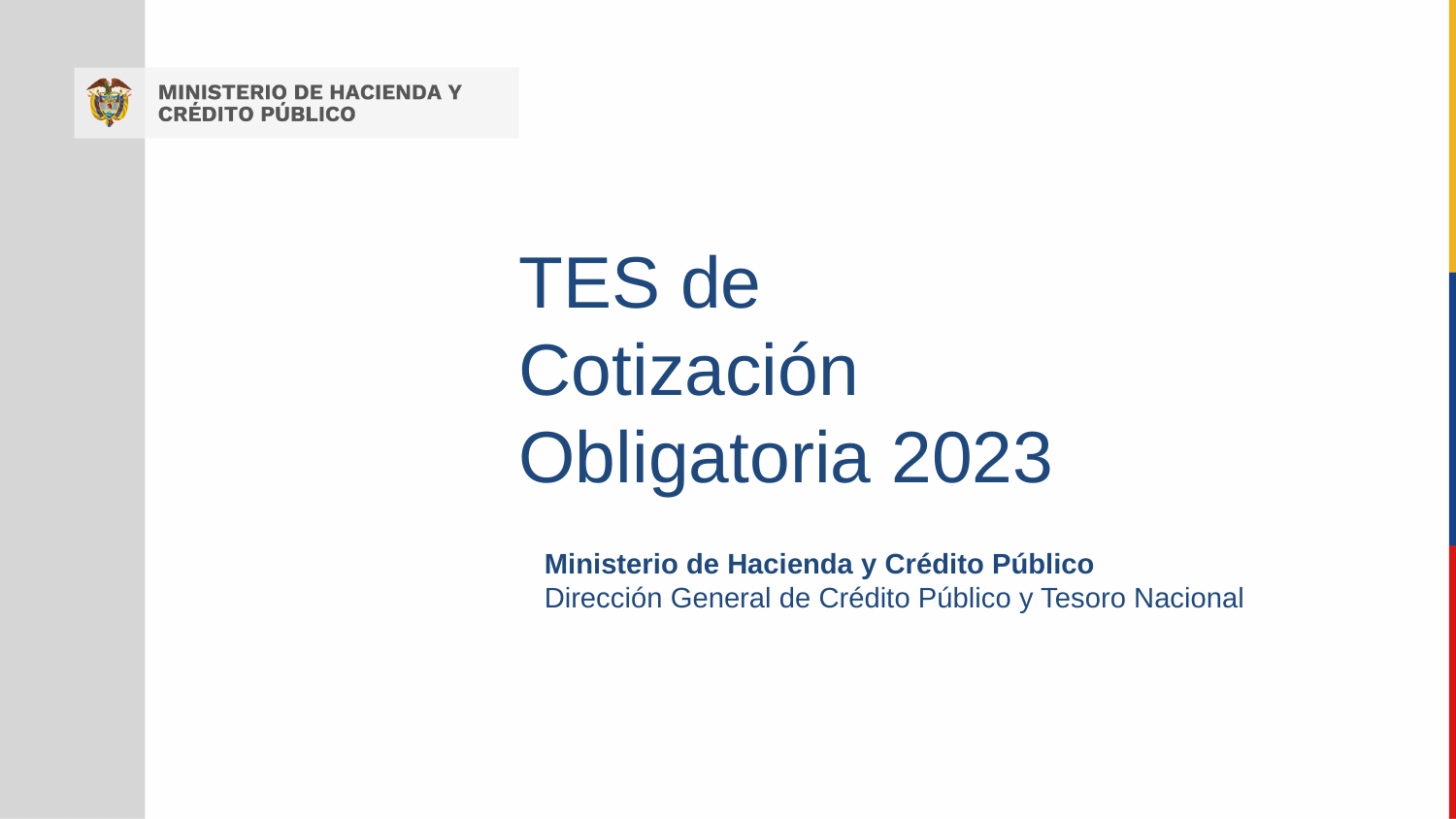

TES de
Cotización
Obligatoria 2023
Ministerio de Hacienda y Crédito Público
Dirección General de Crédito Público y Tesoro Nacional